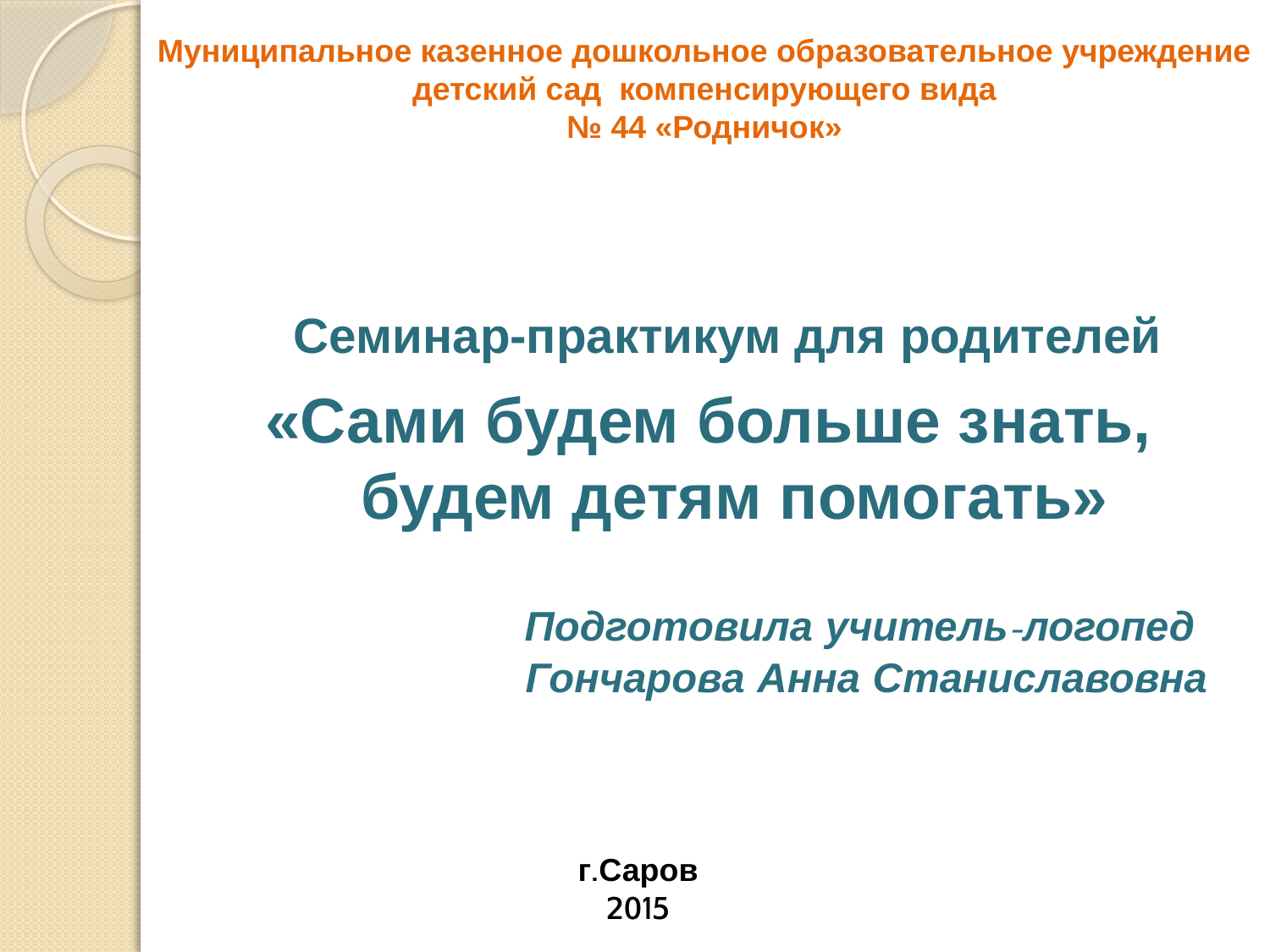

Муниципальное казенное дошкольное образовательное учреждение детский сад  компенсирующего вида
№ 44 «Родничок»

             Семинар-практикум для родителей

         «Сами будем больше знать,
           будем детям помогать»

Подготовила учитель-логопед
Гончарова Анна Станиславовна

г.Саров
2015